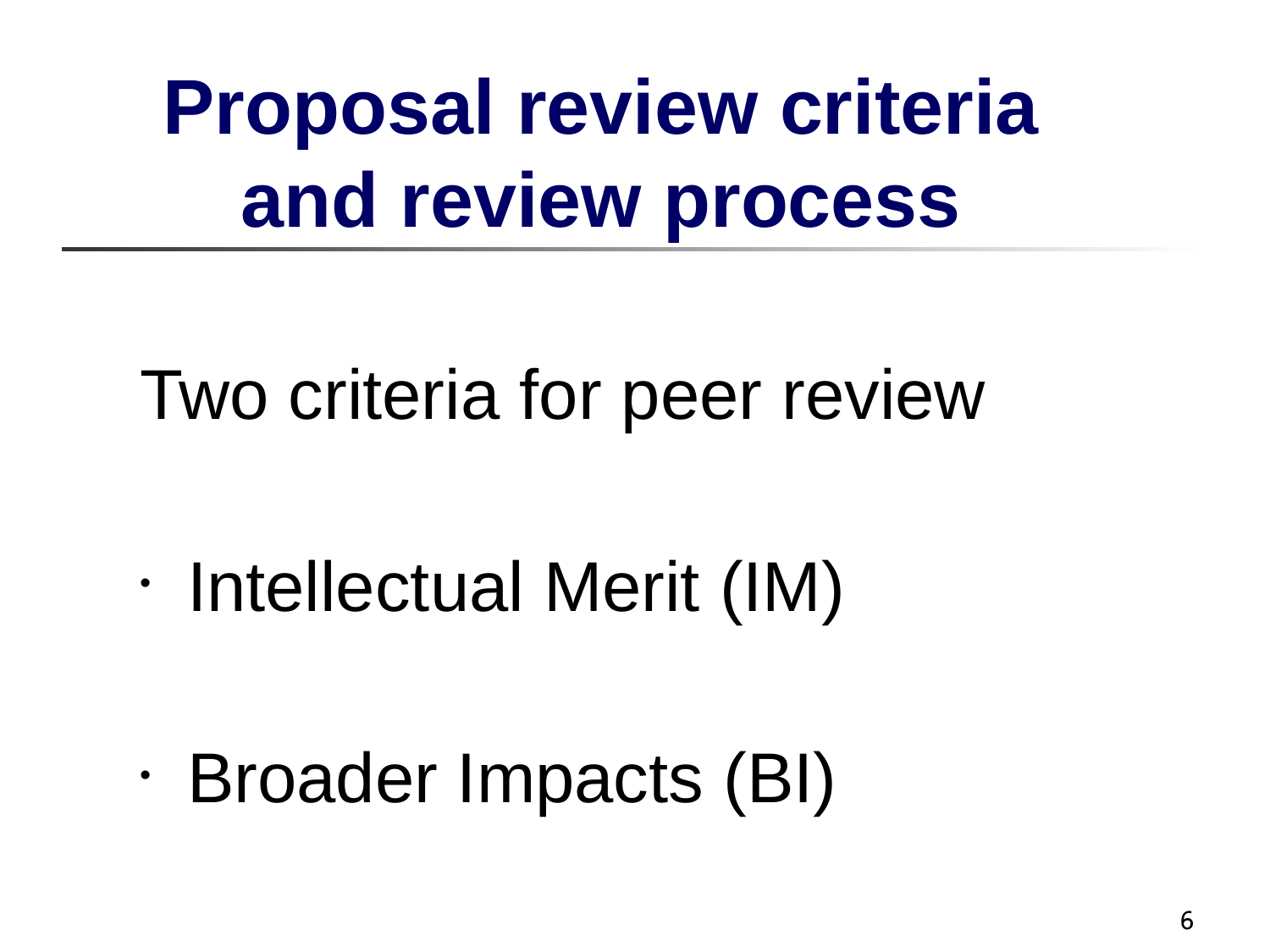

# Proposal review criteria and review process
Two criteria for peer review

Intellectual Merit (IM)

Broader Impacts (BI)